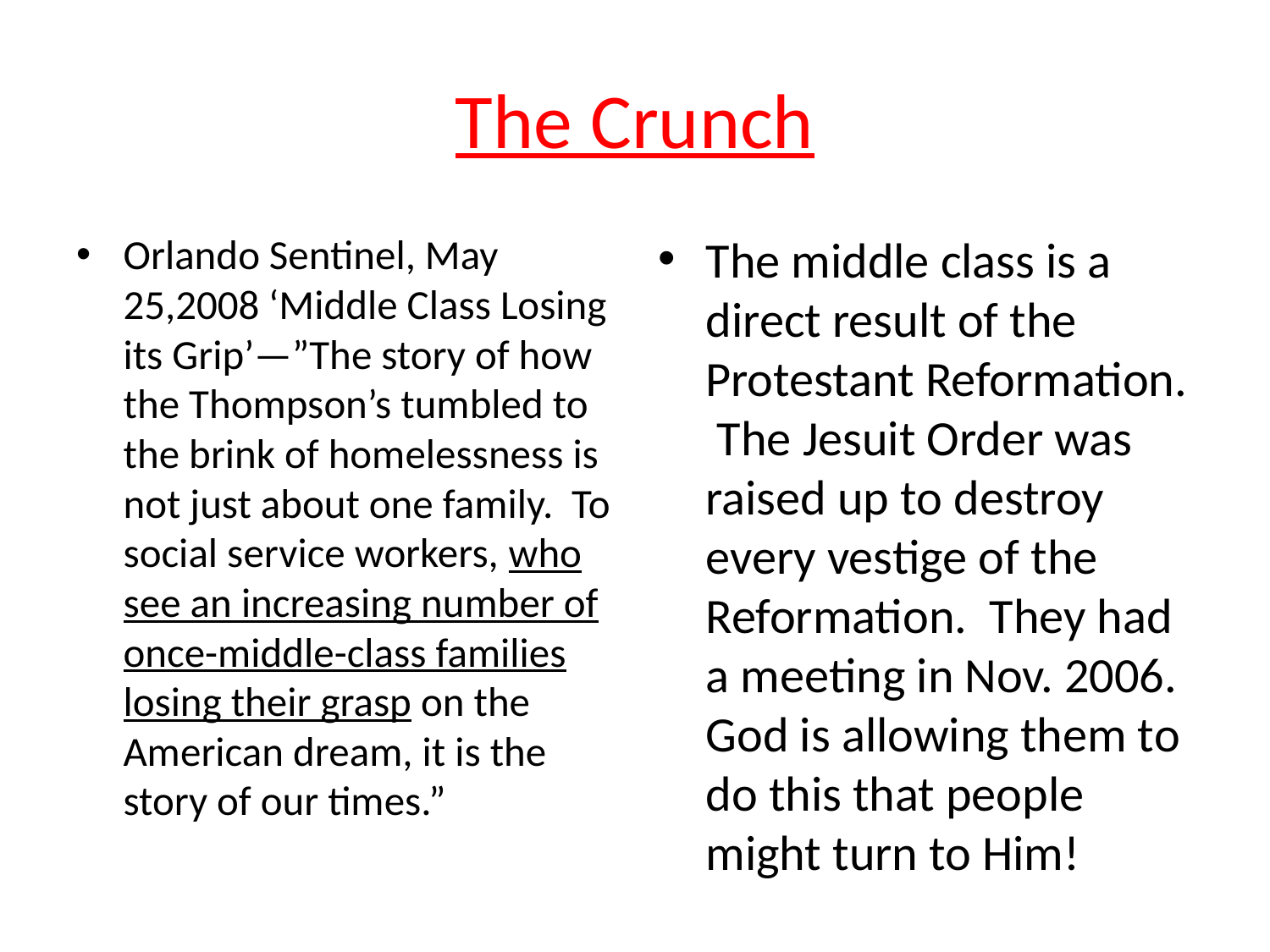

# The Crunch
Orlando Sentinel, May 25,2008 ‘Middle Class Losing its Grip’—”The story of how the Thompson’s tumbled to the brink of homelessness is not just about one family.  To social service workers, who see an increasing number of once-middle-class families losing their grasp on the American dream, it is the story of our times.”
The middle class is a direct result of the Protestant Reformation.  The Jesuit Order was raised up to destroy every vestige of the Reformation.  They had a meeting in Nov. 2006.  God is allowing them to do this that people might turn to Him!